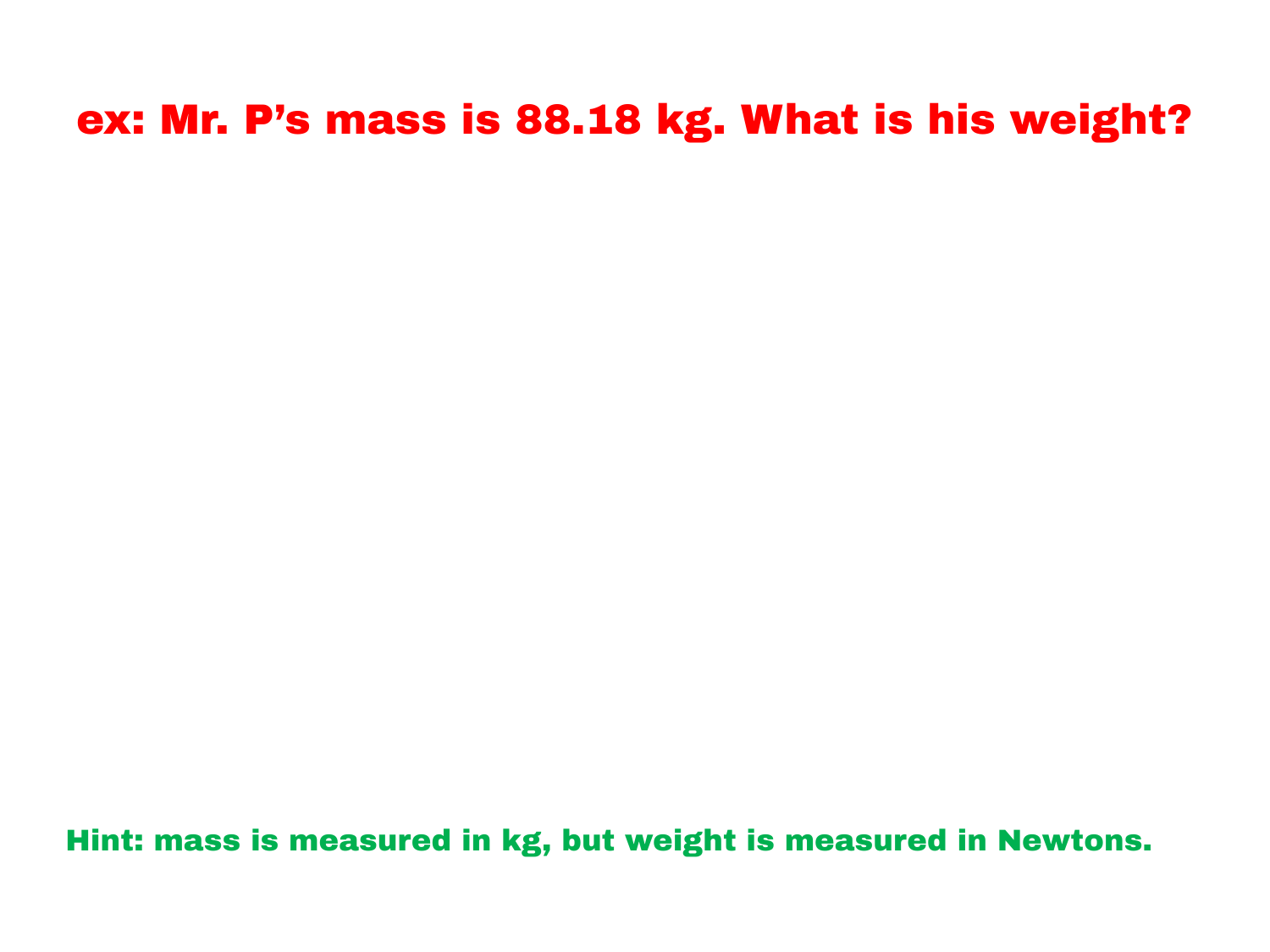

# ex: Mr. P’s mass is 88.18 kg. What is his weight?
Hint: mass is measured in kg, but weight is measured in Newtons.